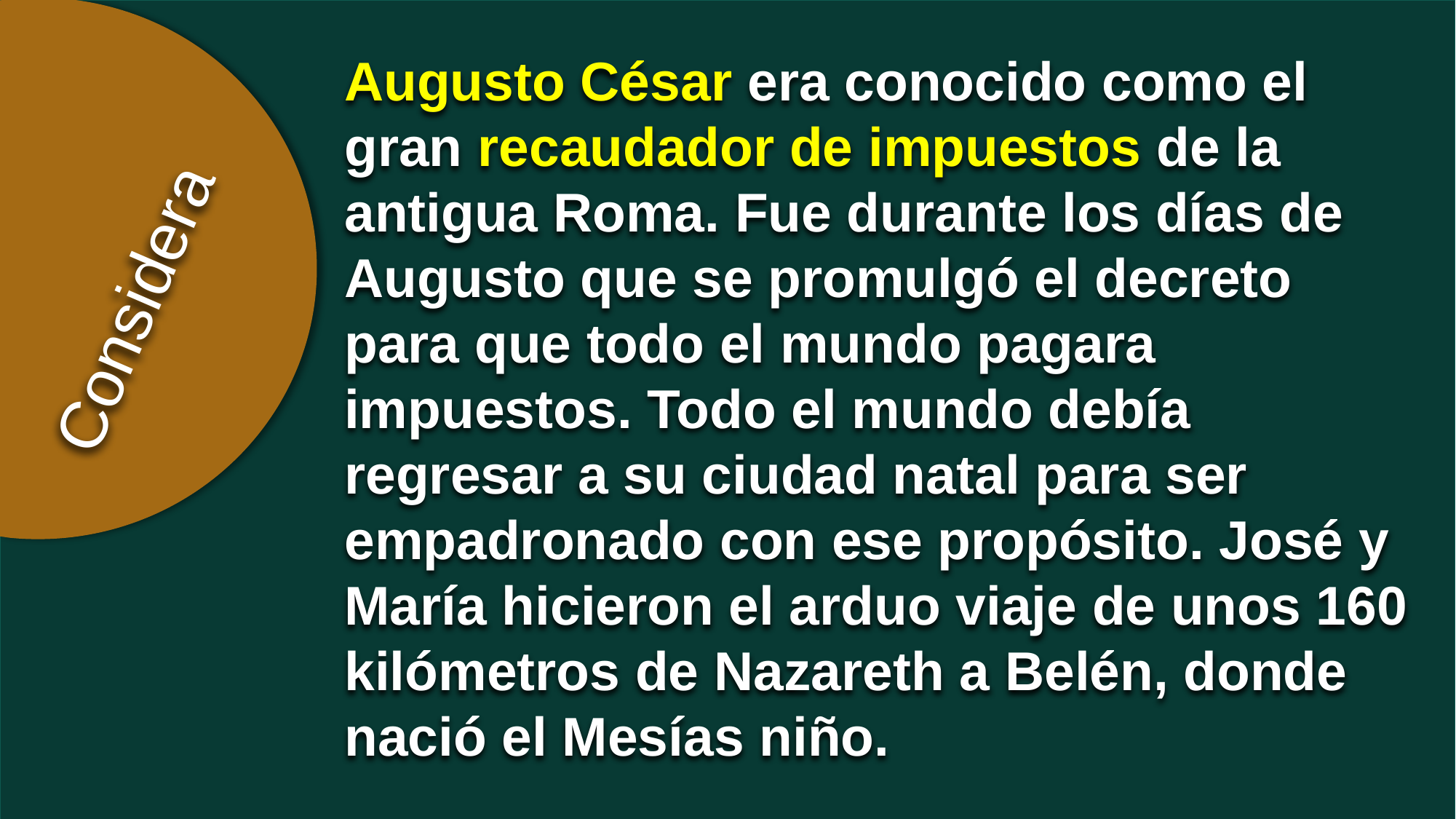

Augusto César era conocido como el gran recaudador de impuestos de la antigua Roma. Fue durante los días de Augusto que se promulgó el decreto para que todo el mundo pagara impuestos. Todo el mundo debía regresar a su ciudad natal para ser empadronado con ese propósito. José y María hicieron el arduo viaje de unos 160 kilómetros de Nazareth a Belén, donde nació el Mesías niño.
Considera